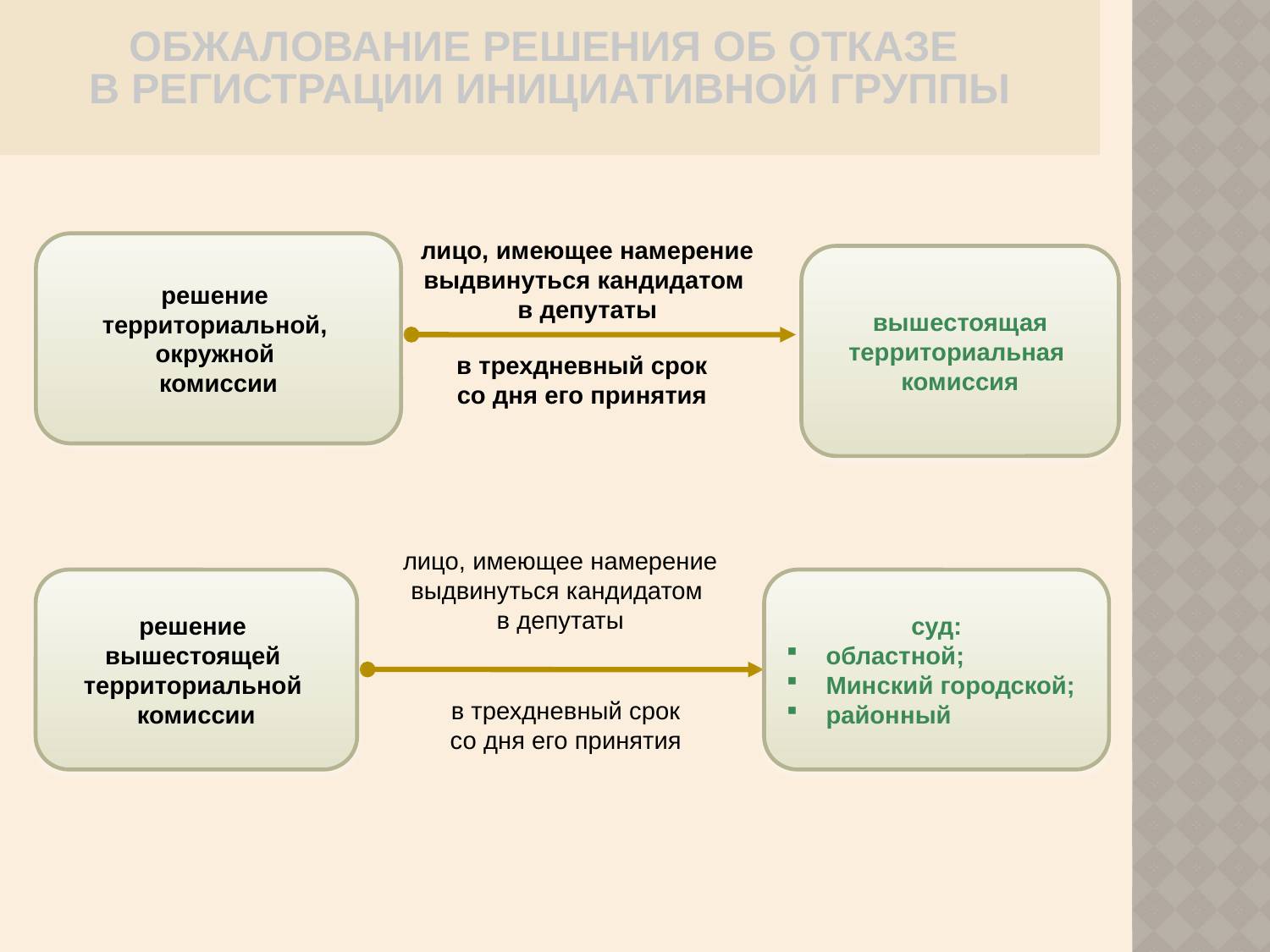

ОБЖАЛОВАНИЕ РЕШЕНИЯ ОБ ОТКАЗЕ
В РЕГИСТРАЦИИ ИНИЦИАТИВНОЙ ГРУППЫ
лицо, имеющее намерение выдвинуться кандидатом
в депутаты
решение
территориальной,
окружной
комиссии
вышестоящая
территориальная
комиссия

в трехдневный срок
со дня его принятия
лицо, имеющее намерение выдвинуться кандидатом
в депутаты
решение
вышестоящей
территориальной
комиссии
суд:
областной;
Минский городской;
районный

в трехдневный срок
со дня его принятия